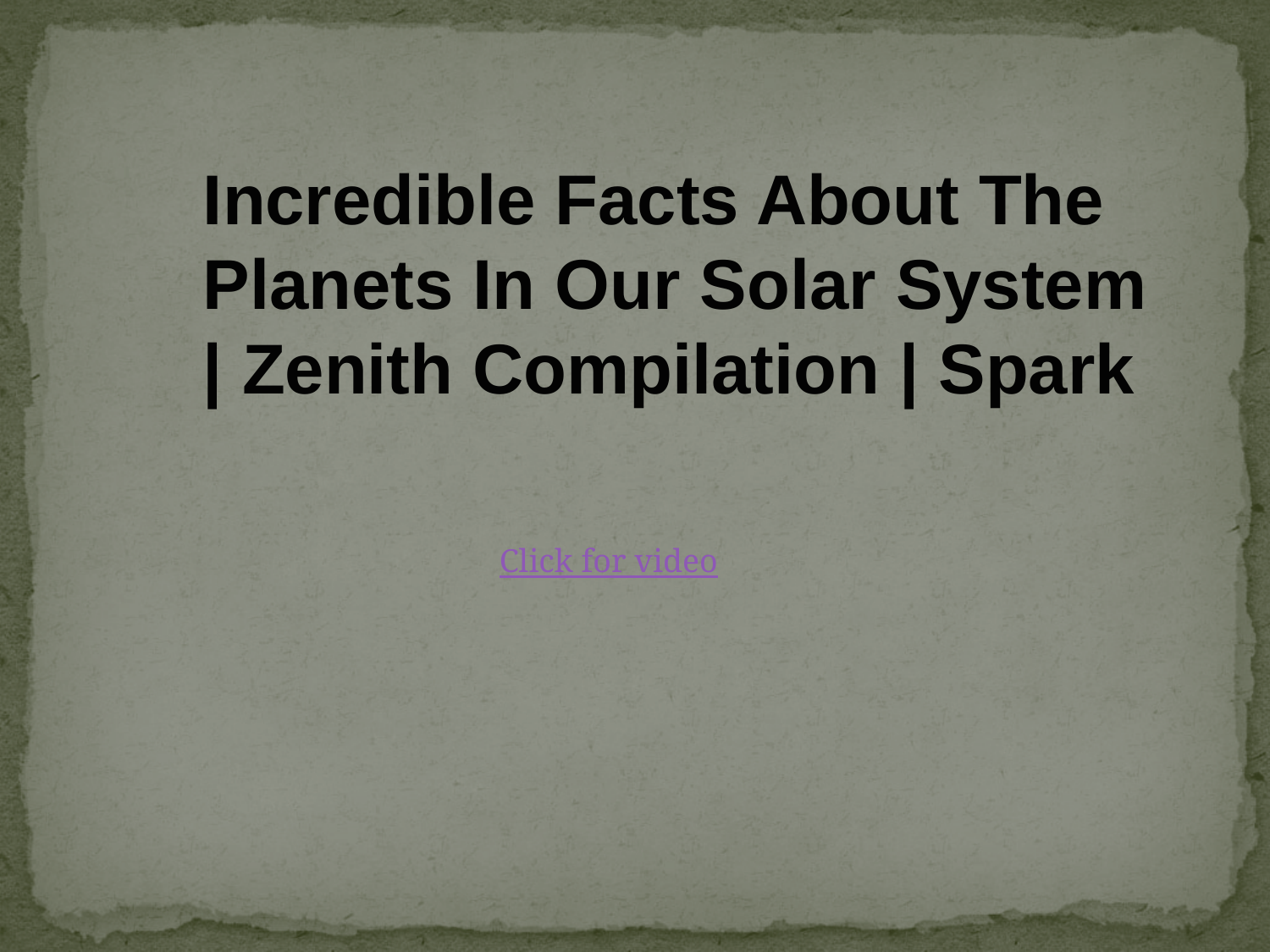

Incredible Facts About The Planets In Our Solar System | Zenith Compilation | Spark
Click for video